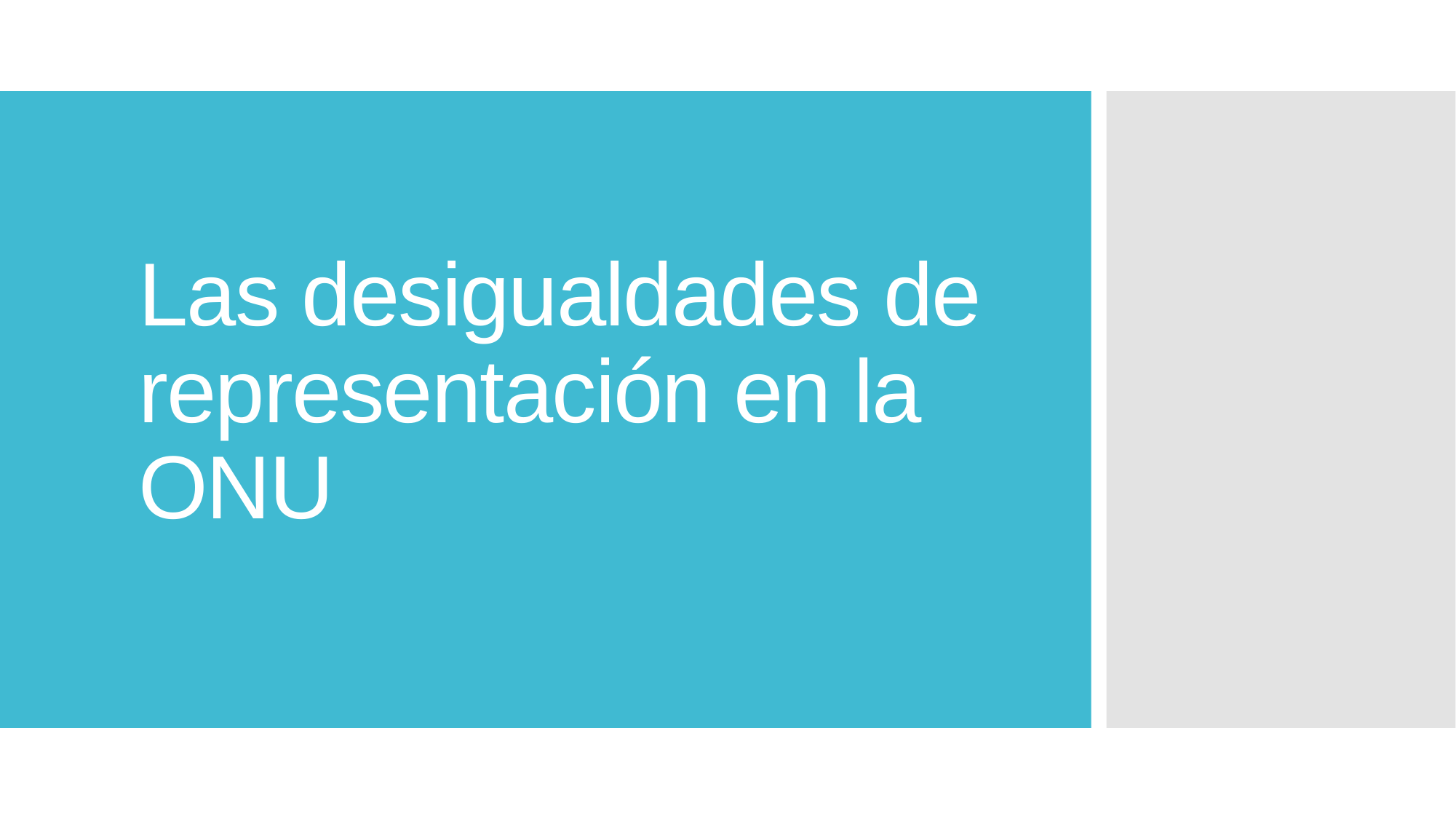

# Las desigualdades de representación en la ONU